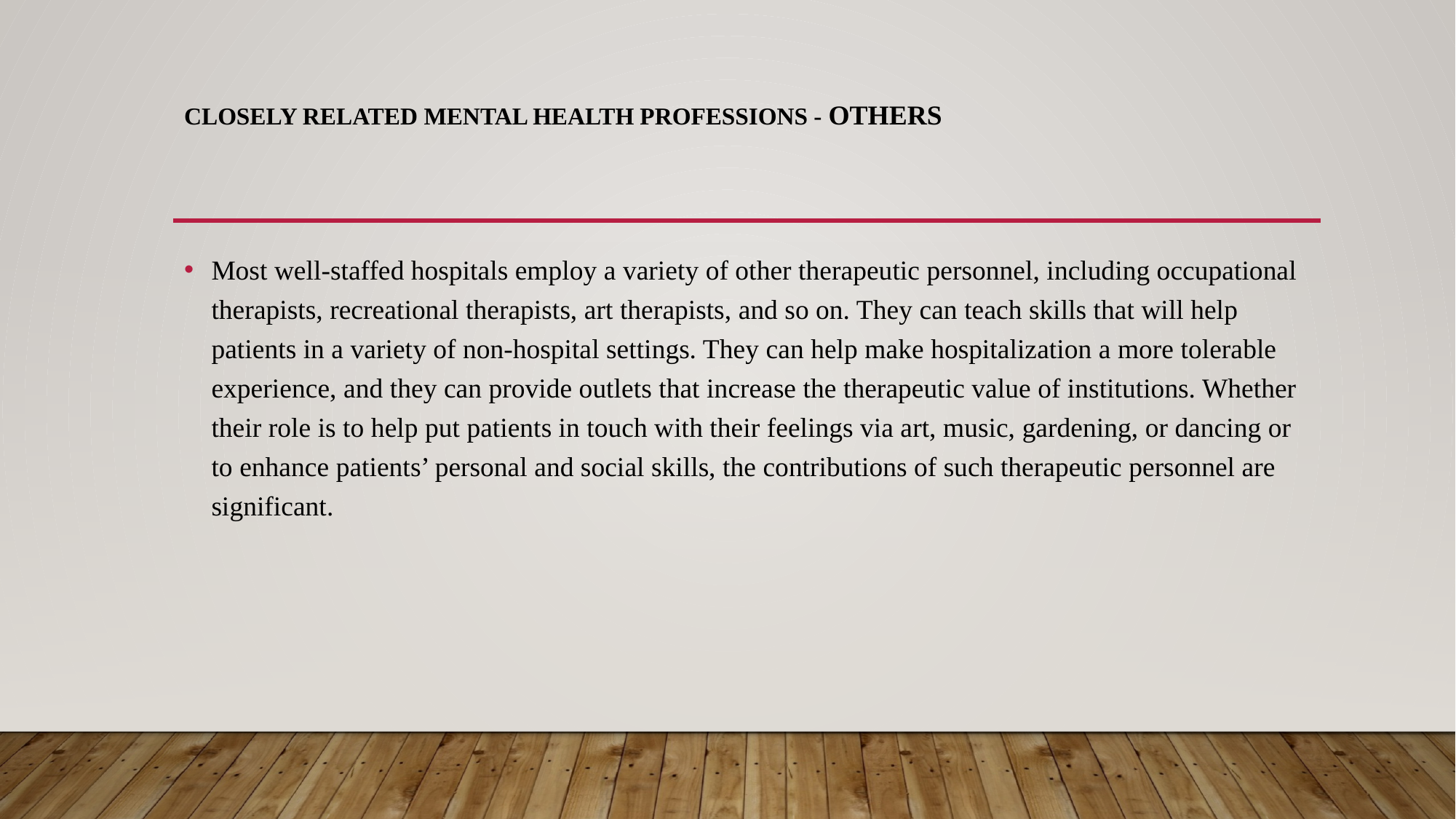

# Closely Related Mental Health Professions - Others
Most well-staffed hospitals employ a variety of other therapeutic personnel, including occupational therapists, recreational therapists, art therapists, and so on. They can teach skills that will help patients in a variety of non-hospital settings. They can help make hospitalization a more tolerable experience, and they can provide outlets that increase the therapeutic value of institutions. Whether their role is to help put patients in touch with their feelings via art, music, gardening, or dancing or to enhance patients’ personal and social skills, the contributions of such therapeutic personnel are significant.